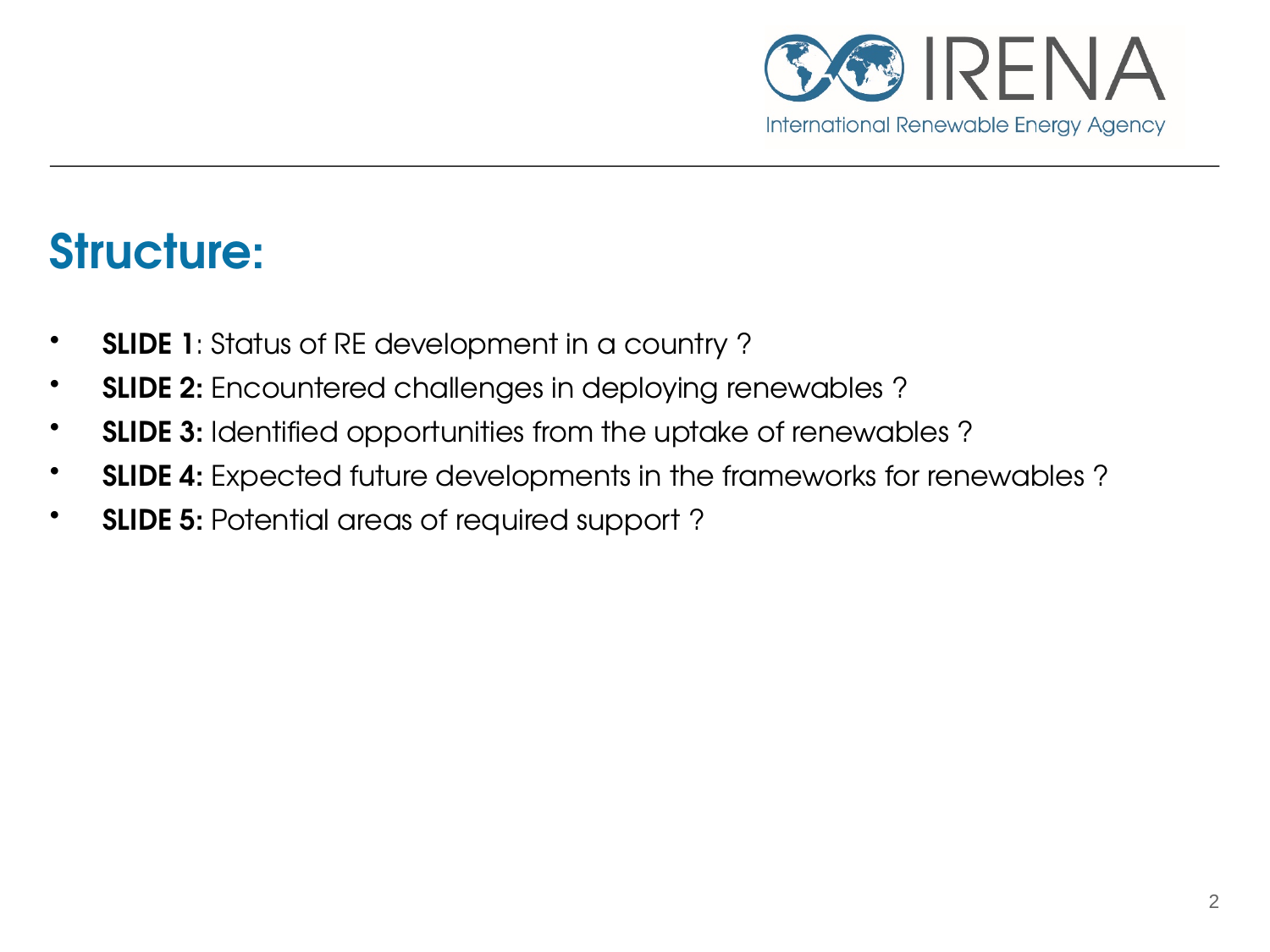

# Structure:
SLIDE 1: Status of RE development in a country ?
SLIDE 2: Encountered challenges in deploying renewables ?
SLIDE 3: Identified opportunities from the uptake of renewables ?
SLIDE 4: Expected future developments in the frameworks for renewables ?
SLIDE 5: Potential areas of required support ?

2